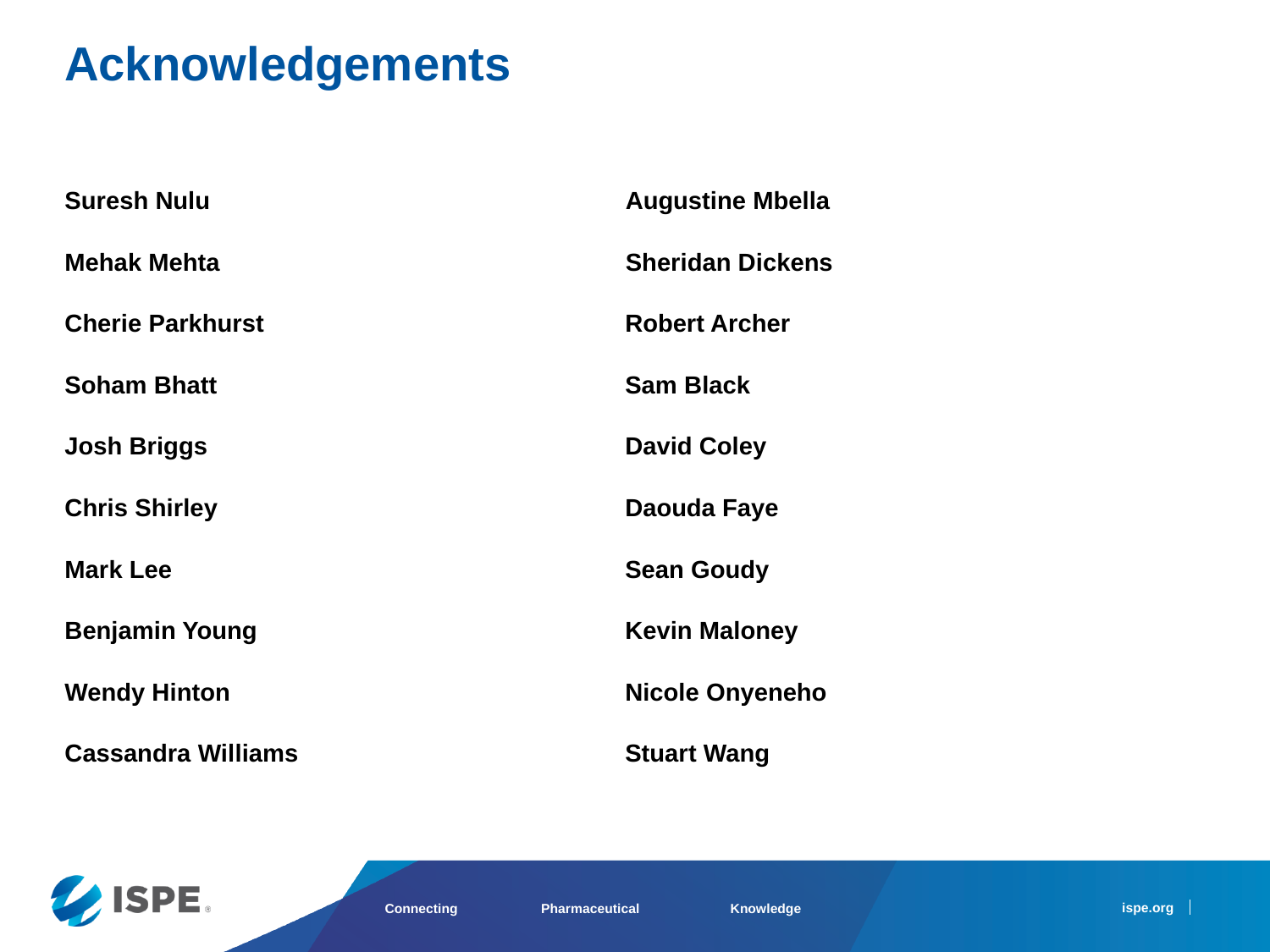

Acknowledgements
Suresh Nulu
Mehak Mehta
Cherie Parkhurst
Soham Bhatt
Josh Briggs
Chris Shirley
Mark Lee
Benjamin Young
Wendy Hinton
Cassandra Williams

Augustine Mbella
Sheridan Dickens
Robert Archer
Sam Black
David Coley
Daouda Faye
Sean Goudy
Kevin Maloney
Nicole Onyeneho
Stuart Wang